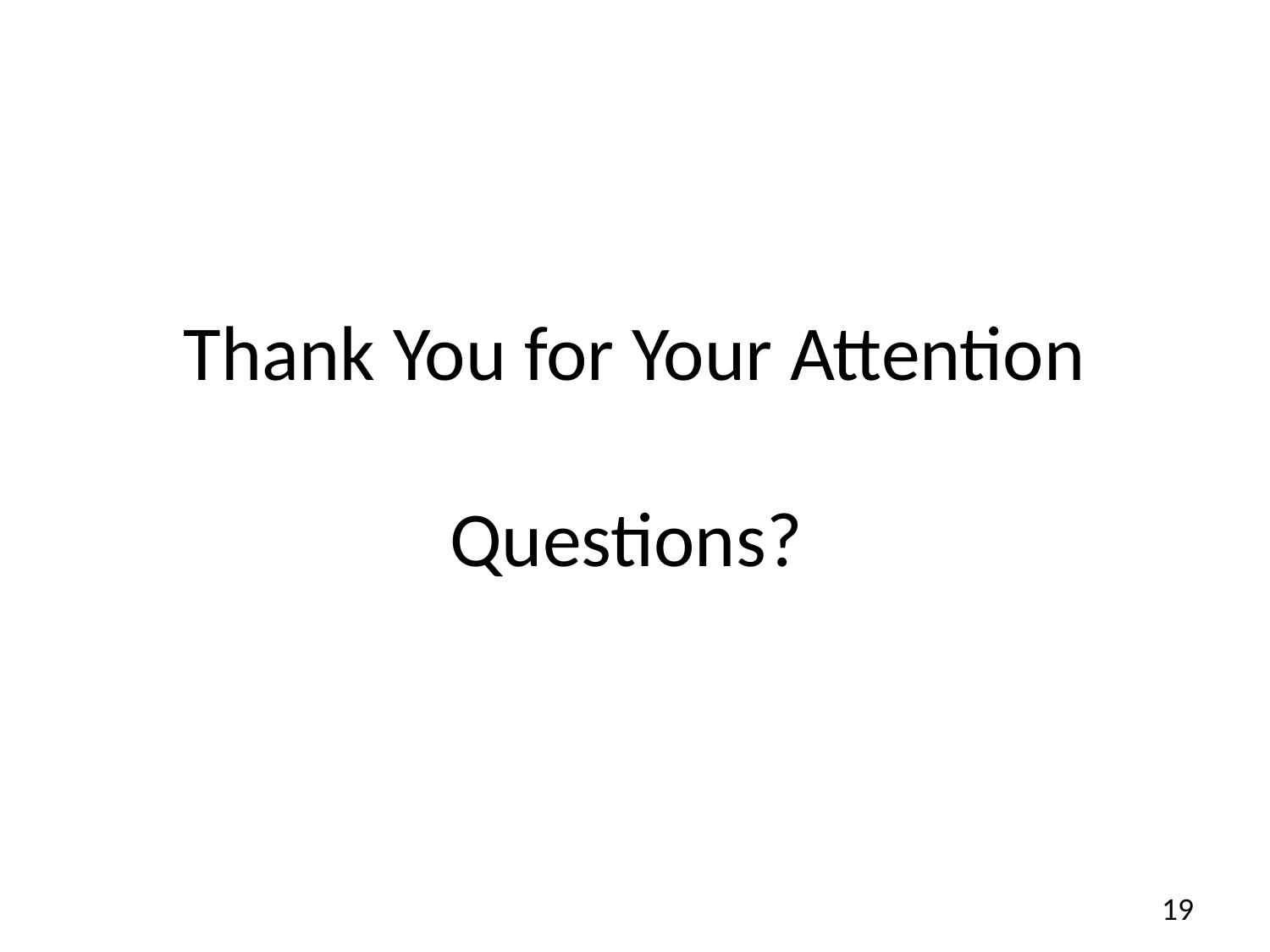

# Thank You for Your Attention Questions?
19